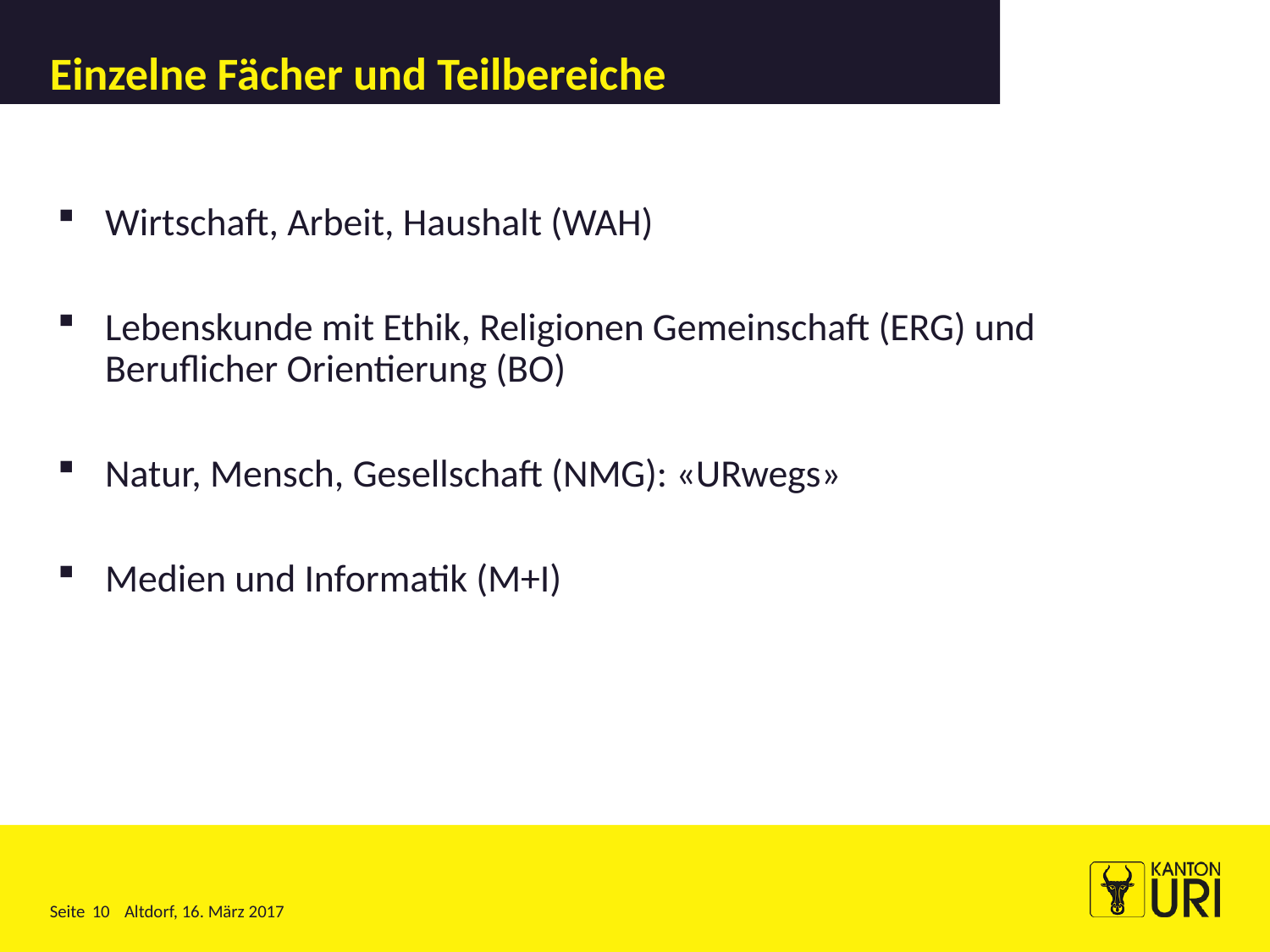

# Einzelne Fächer und Teilbereiche

Wirtschaft, Arbeit, Haushalt (WAH)

Lebenskunde mit Ethik, Religionen Gemeinschaft (ERG) und Beruflicher Orientierung (BO)

Natur, Mensch, Gesellschaft (NMG): «URwegs»

Medien und Informatik (M+I)

10